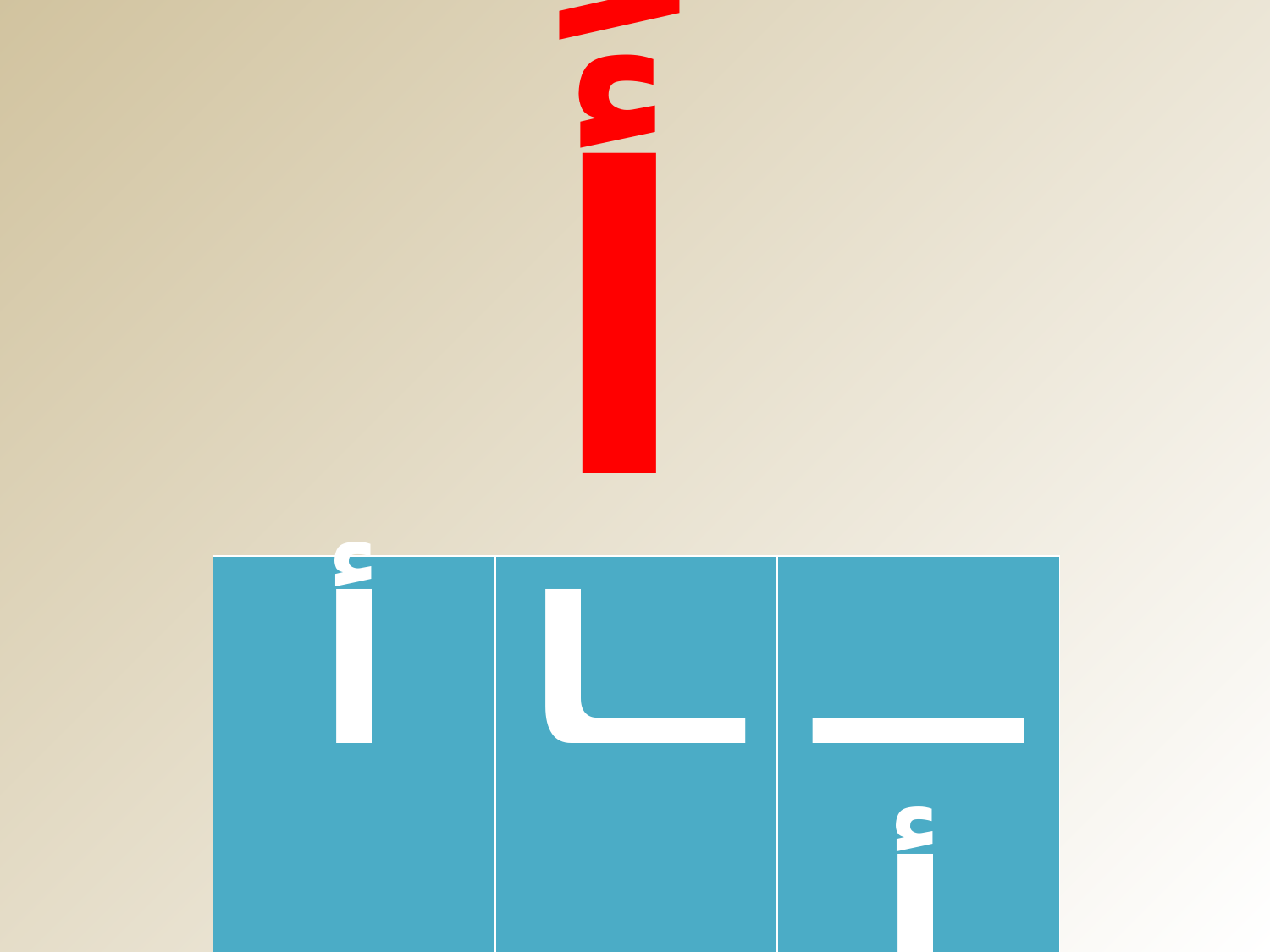

أَ
| أ | ــا | ـــأ |
| --- | --- | --- |